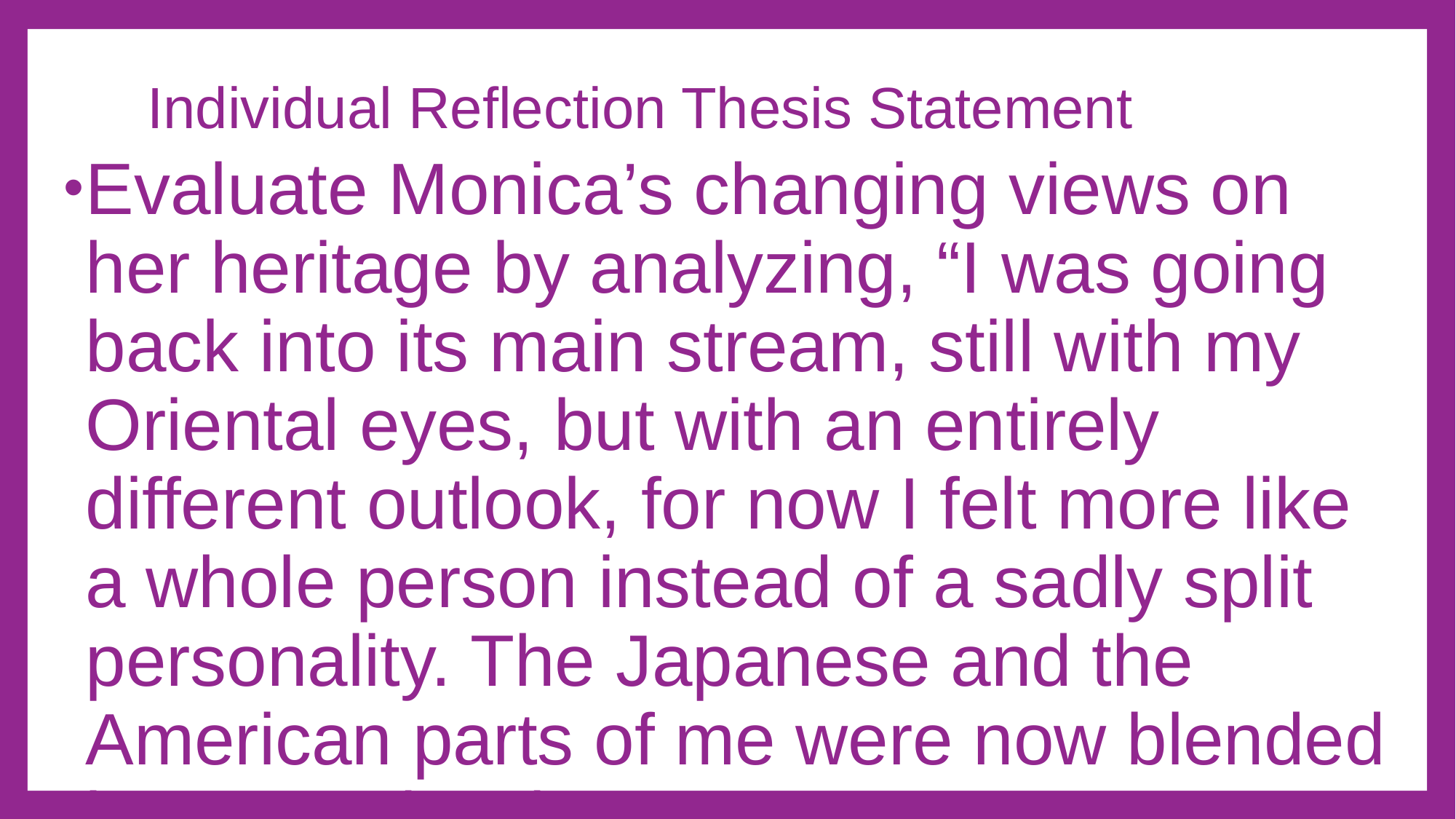

# Individual Reflection Thesis Statement
Evaluate Monica’s changing views on her heritage by analyzing, “I was going back into its main stream, still with my Oriental eyes, but with an entirely different outlook, for now I felt more like a whole person instead of a sadly split personality. The Japanese and the American parts of me were now blended into one” (238).